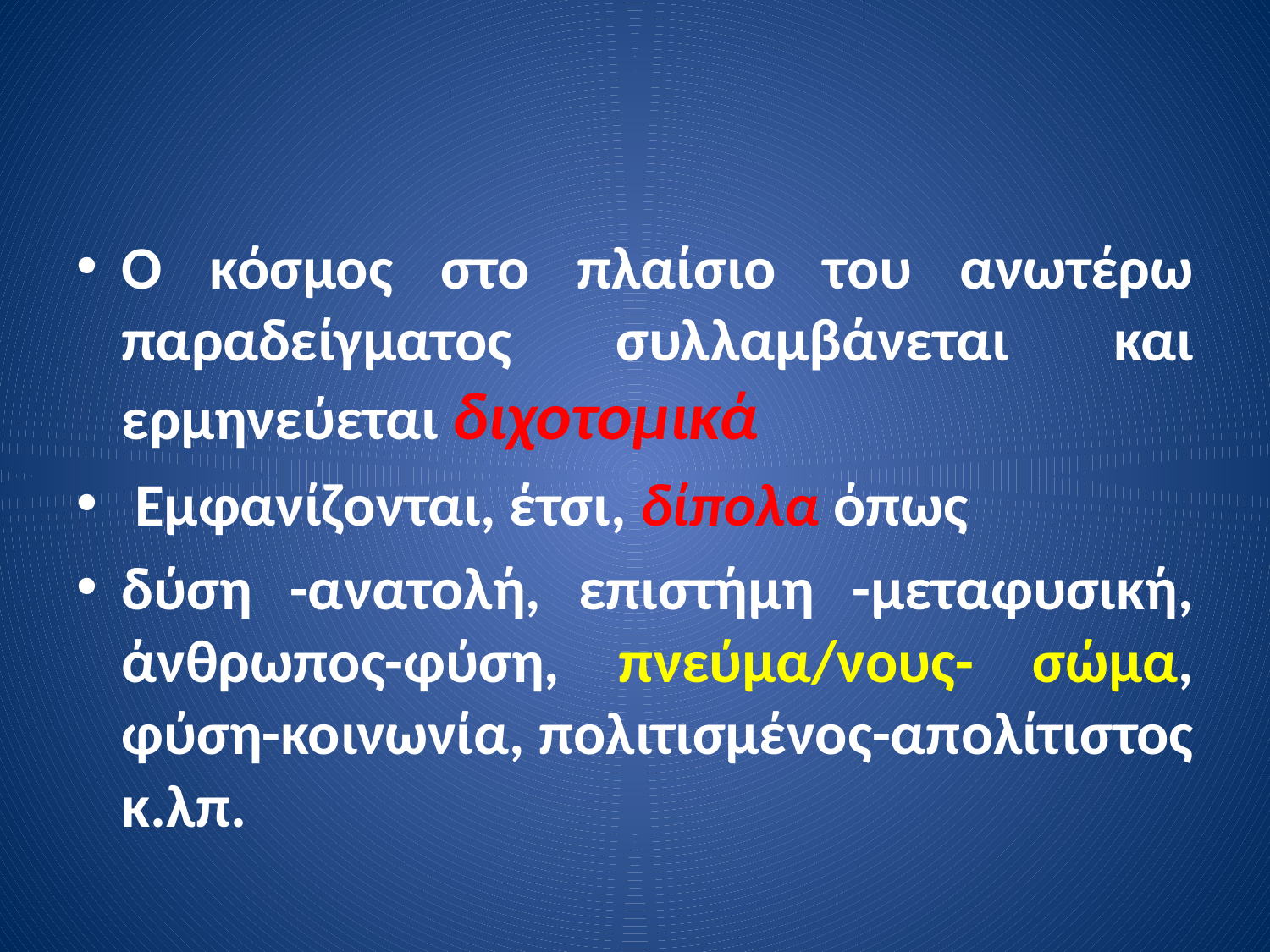

Ο κόσμος στο πλαίσιο του ανωτέρω παραδείγματος συλλαμβάνεται και ερμηνεύεται διχοτομικά
 Εμφανίζονται, έτσι, δίπολα όπως
δύση -ανατολή, επιστήμη -μεταφυσική, άνθρωπος-φύση, πνεύμα/νους- σώμα, φύση-κοινωνία, πολιτισμένος-απολίτιστος κ.λπ.